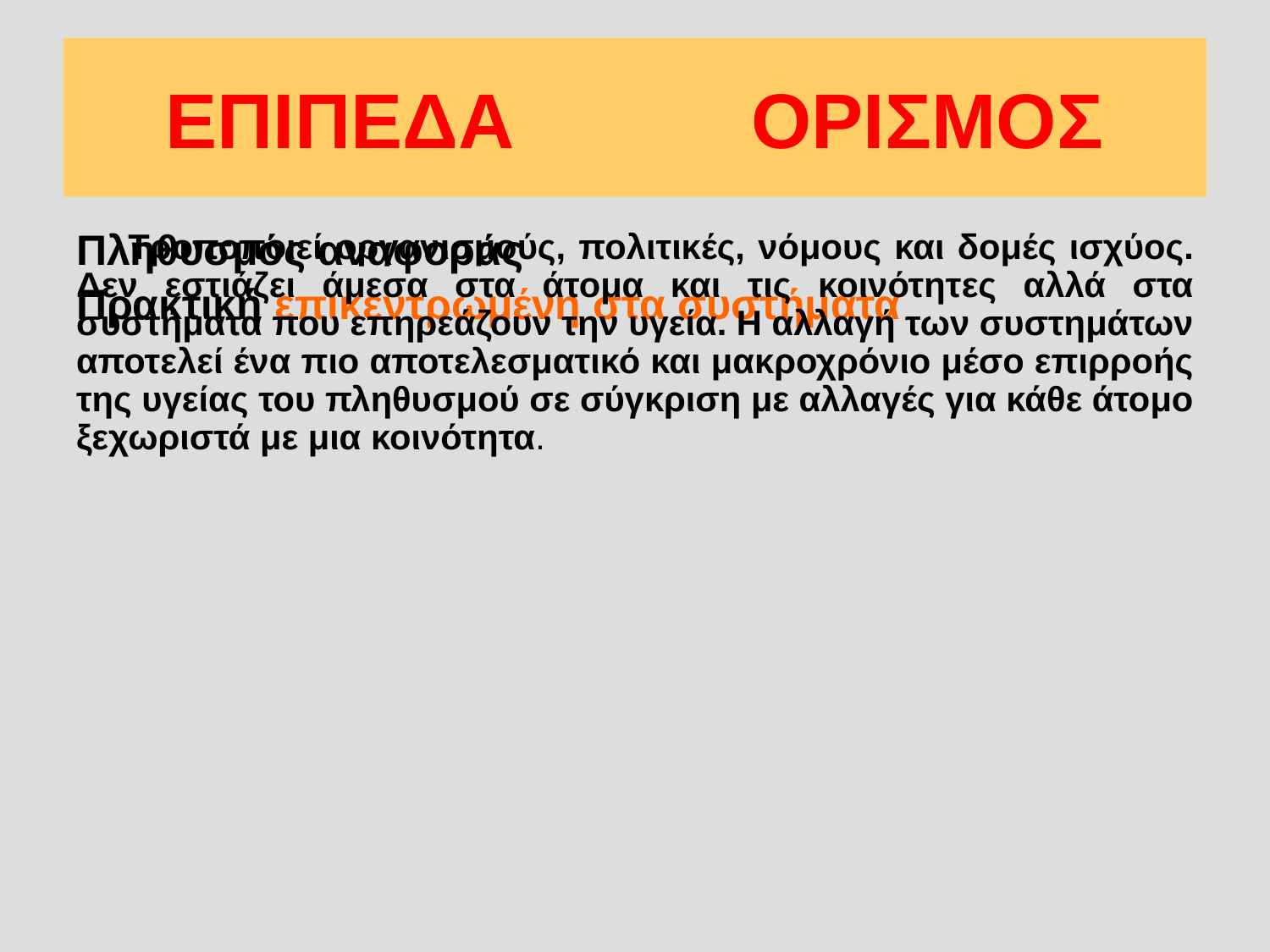

# ΕΠΙΠΕΔΑ           ΟΡΙΣΜΟΣ
Πληθυσμός αναφοράς
Πρακτική επικεντρωμένη στα συστήματα
    Τροποποιεί οργανισμούς, πολιτικές, νόμους και δομές ισχύος. Δεν εστιάζει άμεσα στα άτομα και τις κοινότητες αλλά στα συστήματα που επηρεάζουν την υγεία. Η αλλαγή των συστημάτων αποτελεί ένα πιο αποτελεσματικό και μακροχρόνιο μέσο επιρροής της υγείας του πληθυσμού σε σύγκριση με αλλαγές για κάθε άτομο ξεχωριστά με μια κοινότητα.